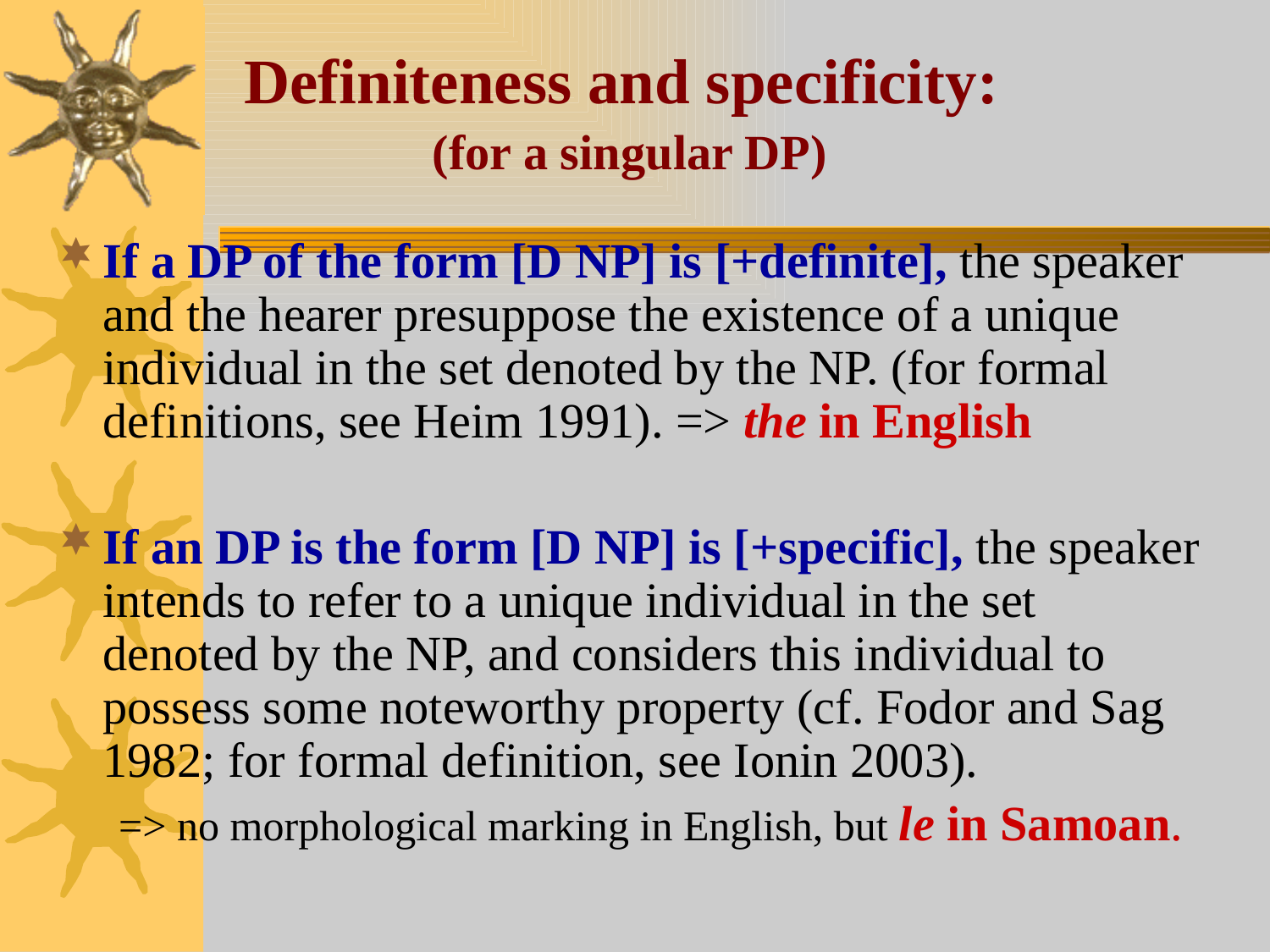

Definiteness and specificity:
(for a singular DP)

If a DP of the form [D NP] is [+definite], the speaker and the hearer presuppose the existence of a unique individual in the set denoted by the NP. (for formal definitions, see Heim 1991). => the in English

If an DP is the form [D NP] is [+specific], the speaker intends to refer to a unique individual in the set denoted by the NP, and considers this individual to possess some noteworthy property (cf. Fodor and Sag 1982; for formal definition, see Ionin 2003).
=> no morphological marking in English, but le in Samoan.